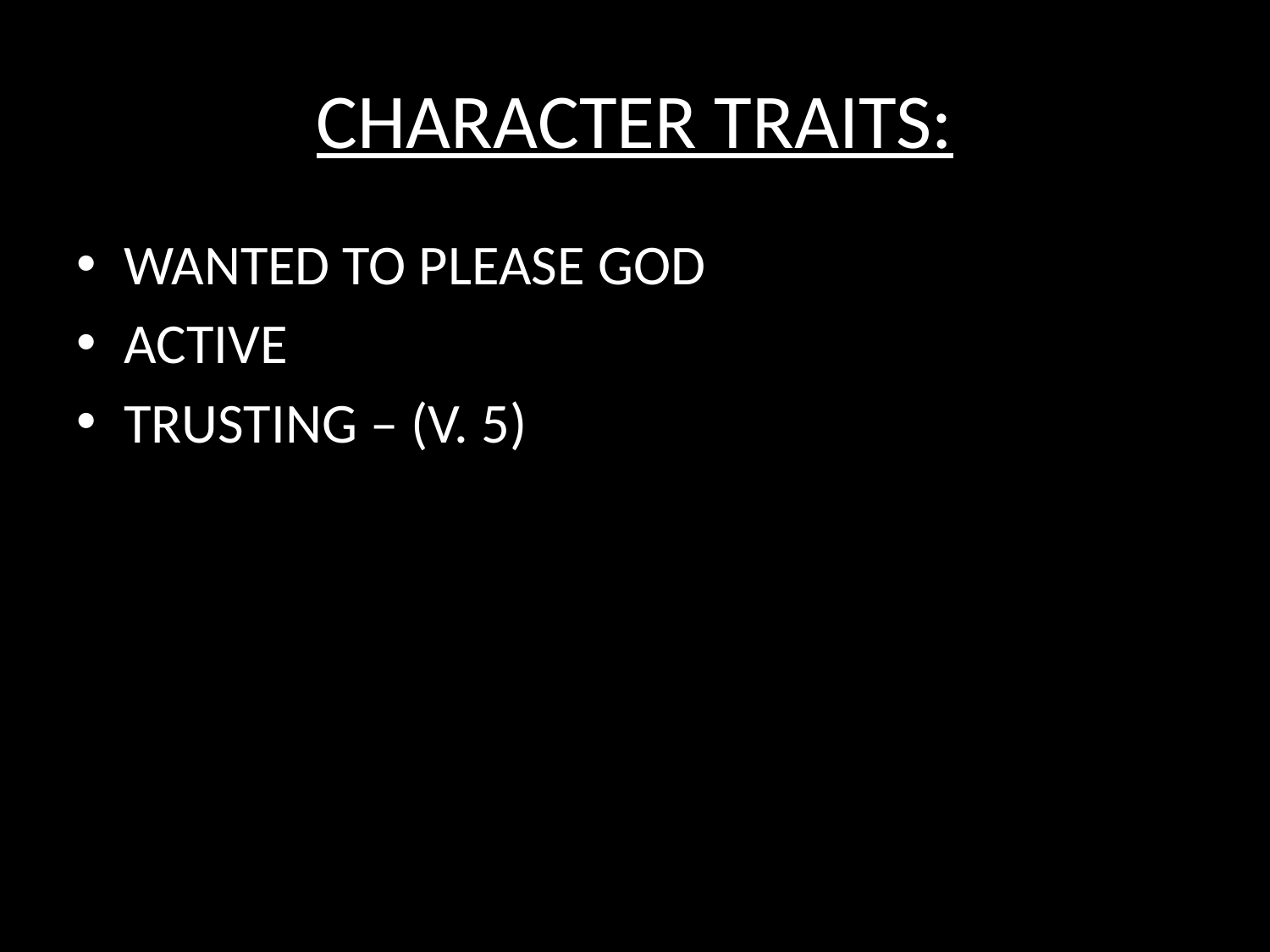

# CHARACTER TRAITS:
WANTED TO PLEASE GOD
ACTIVE
TRUSTING – (V. 5)